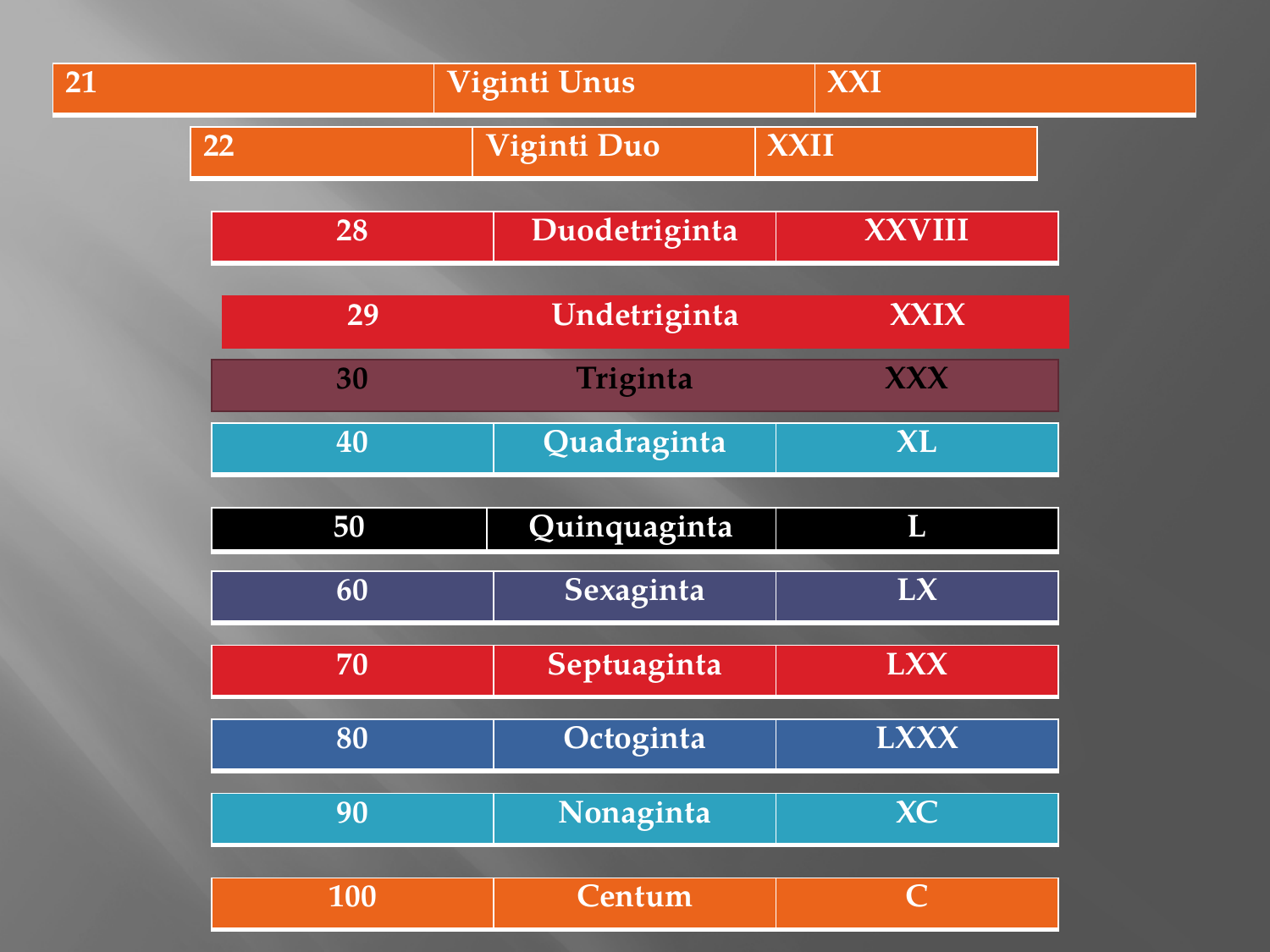

| 21 | Viginti Unus | XXI |
| --- | --- | --- |
| 22 | Viginti Duo | XXII |
| --- | --- | --- |
| 28 | Duodetriginta | XXVIII |
| --- | --- | --- |
| 29 | Undetriginta | XXIX |
| --- | --- | --- |
| 30 | Triginta | XXX |
| --- | --- | --- |
| 40 | Quadraginta | XL |
| --- | --- | --- |
| 50 | Quinquaginta | L |
| --- | --- | --- |
| 60 | Sexaginta | LX |
| --- | --- | --- |
| 70 | Septuaginta | LXX |
| --- | --- | --- |
| 80 | Octoginta | LXXX |
| --- | --- | --- |
| 90 | Nonaginta | XC |
| --- | --- | --- |
| 100 | Centum | C |
| --- | --- | --- |